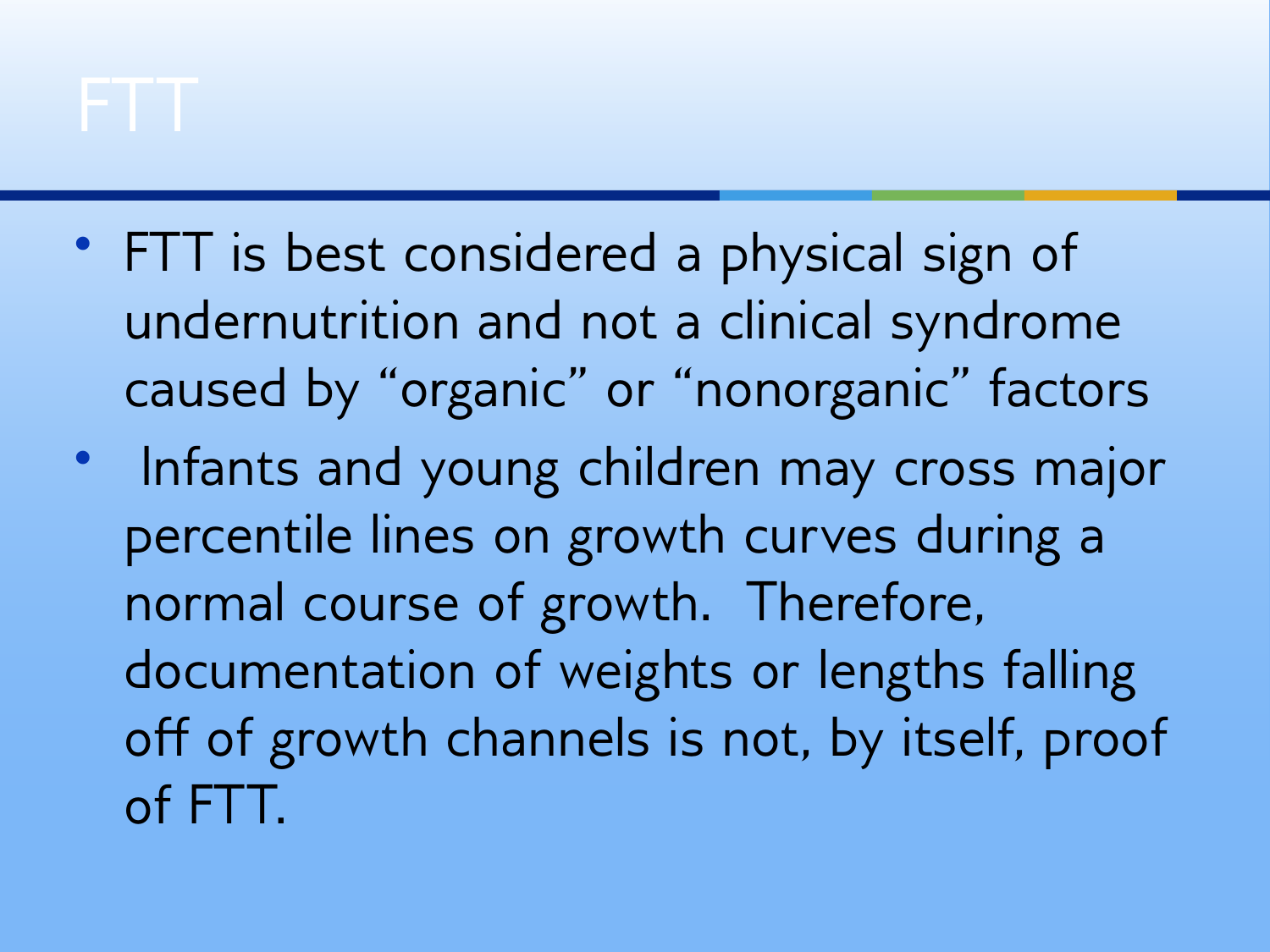

# FTT
FTT is best considered a physical sign of undernutrition and not a clinical syndrome caused by “organic” or “nonorganic” factors
 Infants and young children may cross major percentile lines on growth curves during a normal course of growth.  Therefore, documentation of weights or lengths falling off of growth channels is not, by itself, proof of FTT.